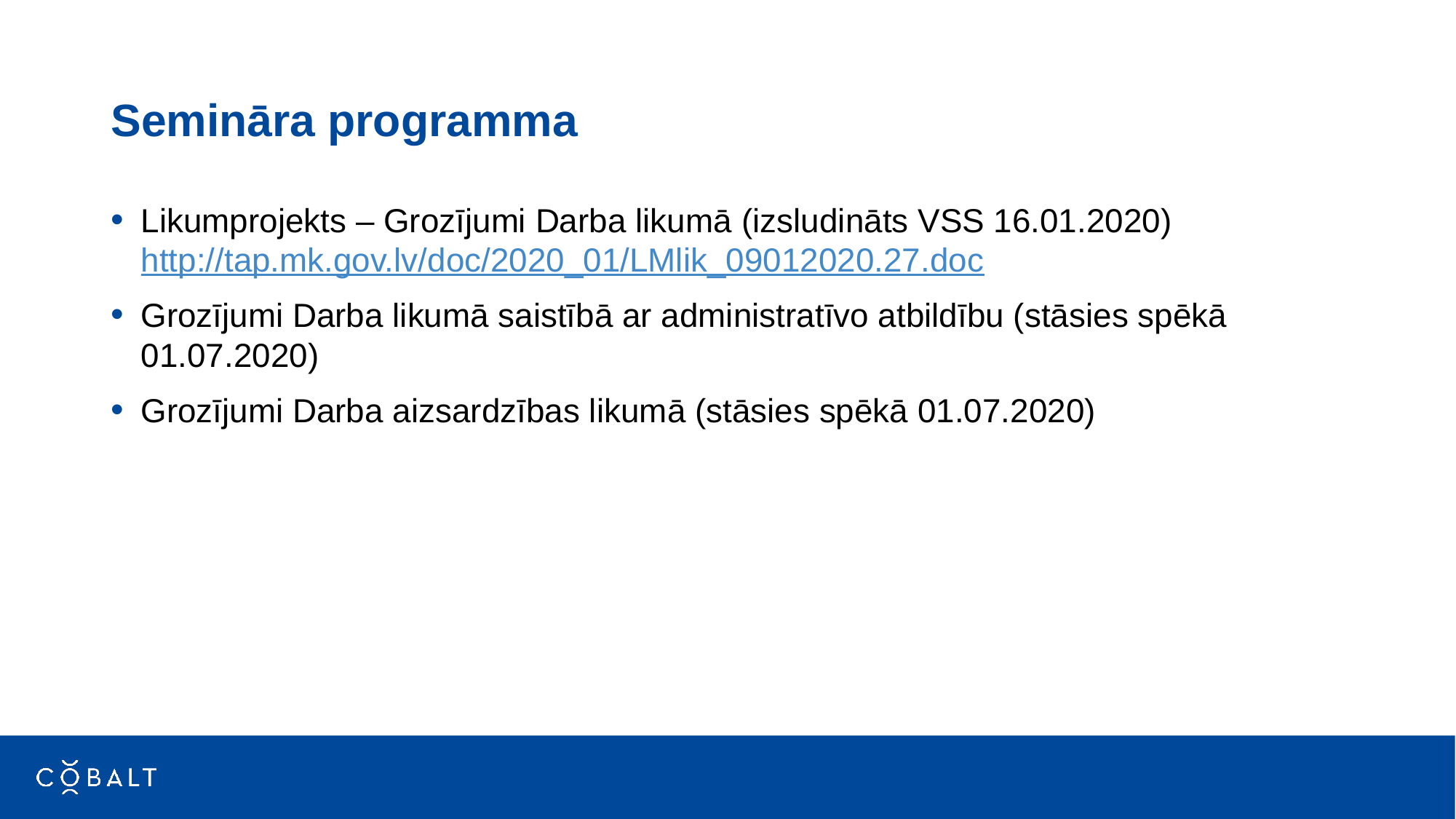

# Semināra programma
Likumprojekts – Grozījumi Darba likumā (izsludināts VSS 16.01.2020) http://tap.mk.gov.lv/doc/2020_01/LMlik_09012020.27.doc
Grozījumi Darba likumā saistībā ar administratīvo atbildību (stāsies spēkā 01.07.2020)
Grozījumi Darba aizsardzības likumā (stāsies spēkā 01.07.2020)